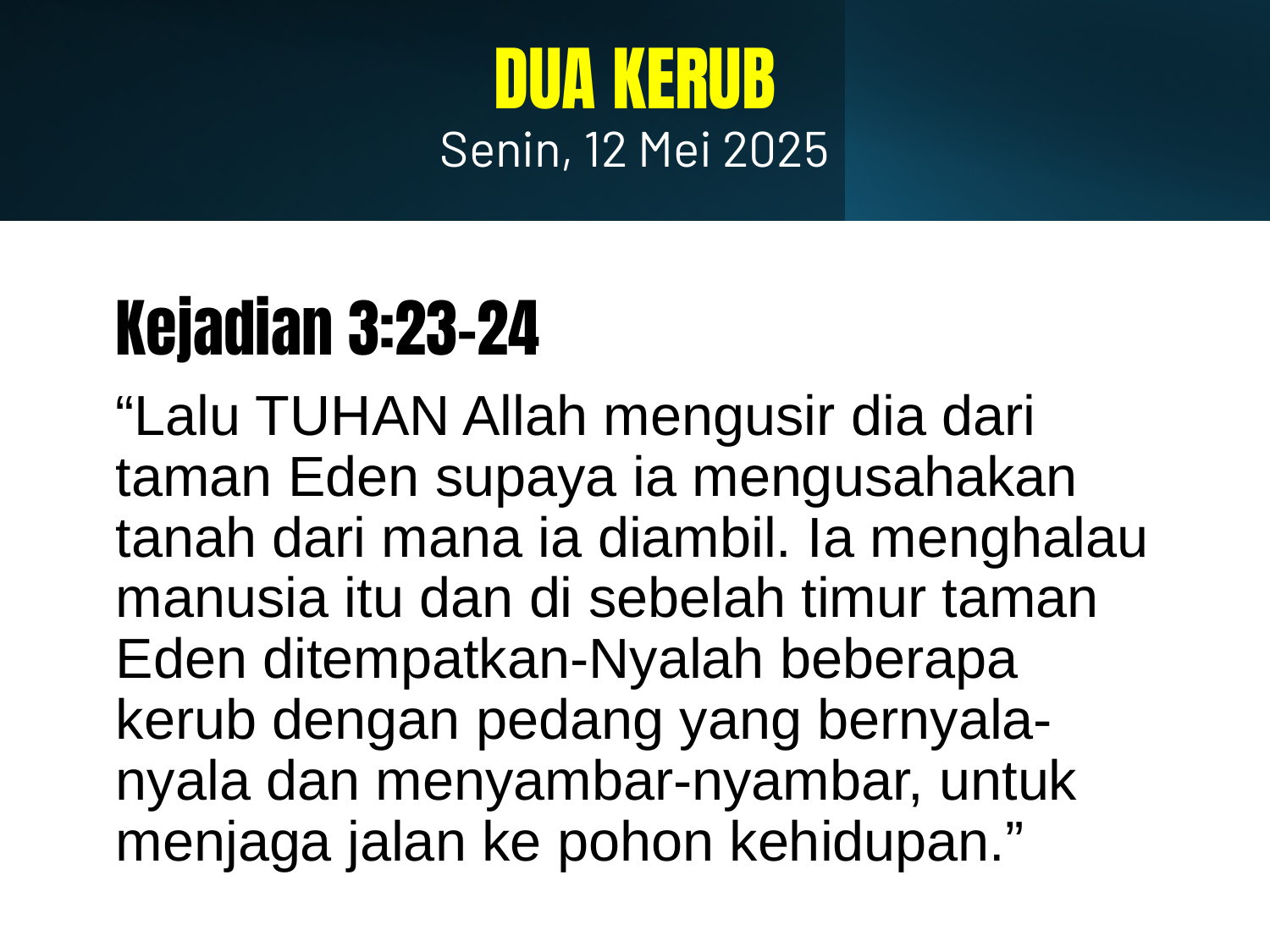

# DUA KERUB Senin, 12 Mei 2025
Kejadian 3:23-24
“Lalu TUHAN Allah mengusir dia dari taman Eden supaya ia mengusahakan tanah dari mana ia diambil. Ia menghalau manusia itu dan di sebelah timur taman Eden ditempatkan-Nyalah beberapa kerub dengan pedang yang bernyala-nyala dan menyambar-nyambar, untuk menjaga jalan ke pohon kehidupan.”